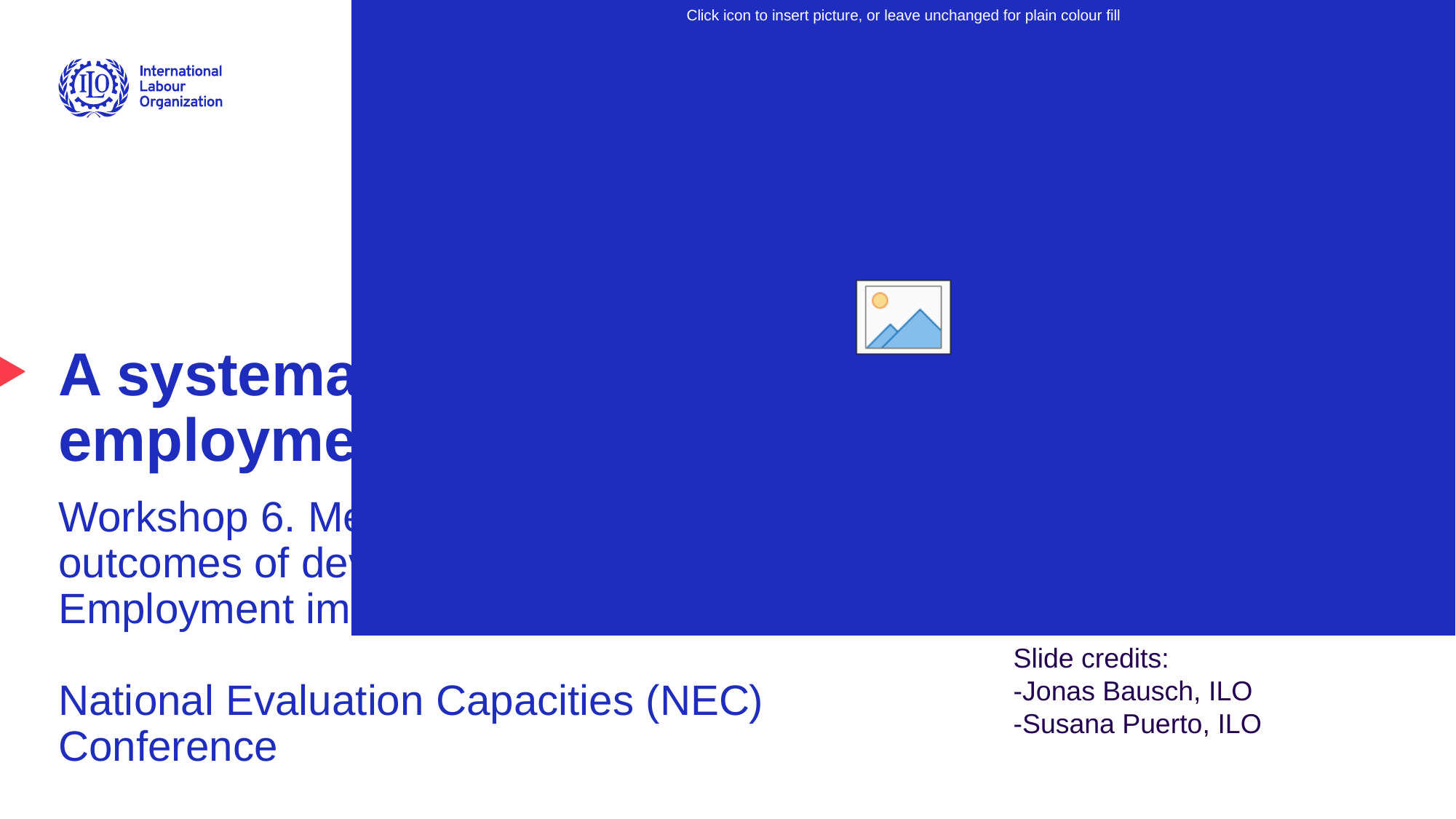

# A systematic review of youth employment interventions
Workshop 6. Measuring employment-related outcomes of development interventions: Employment impact assessment
National Evaluation Capacities (NEC) Conference
Slide credits:
-Jonas Bausch, ILO
-Susana Puerto, ILO